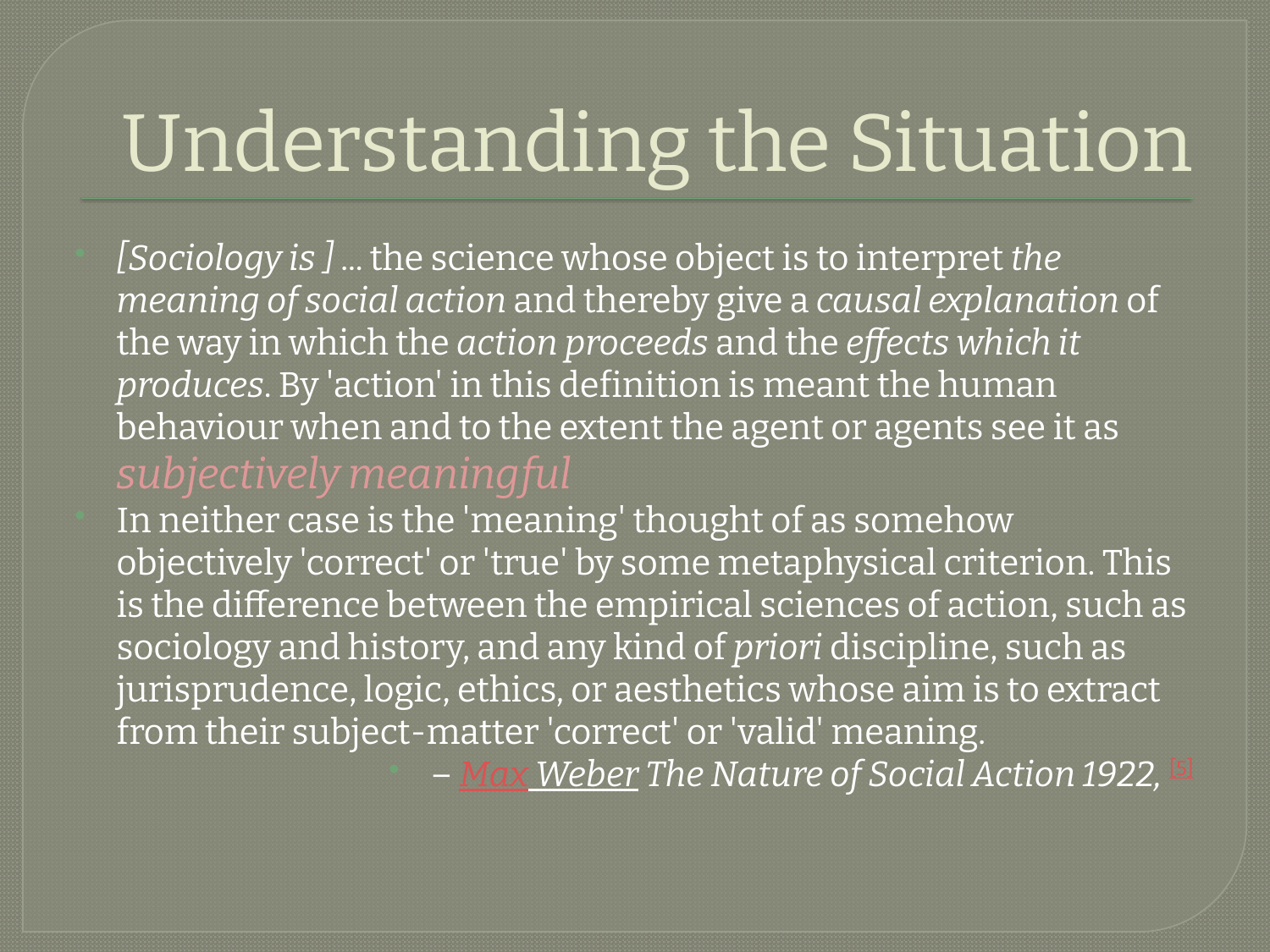

# Understanding the Situation
[Sociology is ] ... the science whose object is to interpret the meaning of social action and thereby give a causal explanation of the way in which the action proceeds and the effects which it produces. By 'action' in this definition is meant the human behaviour when and to the extent the agent or agents see it as subjectively meaningful
In neither case is the 'meaning' thought of as somehow objectively 'correct' or 'true' by some metaphysical criterion. This is the difference between the empirical sciences of action, such as sociology and history, and any kind of priori discipline, such as jurisprudence, logic, ethics, or aesthetics whose aim is to extract from their subject-matter 'correct' or 'valid' meaning.
– Max Weber The Nature of Social Action 1922, [5]